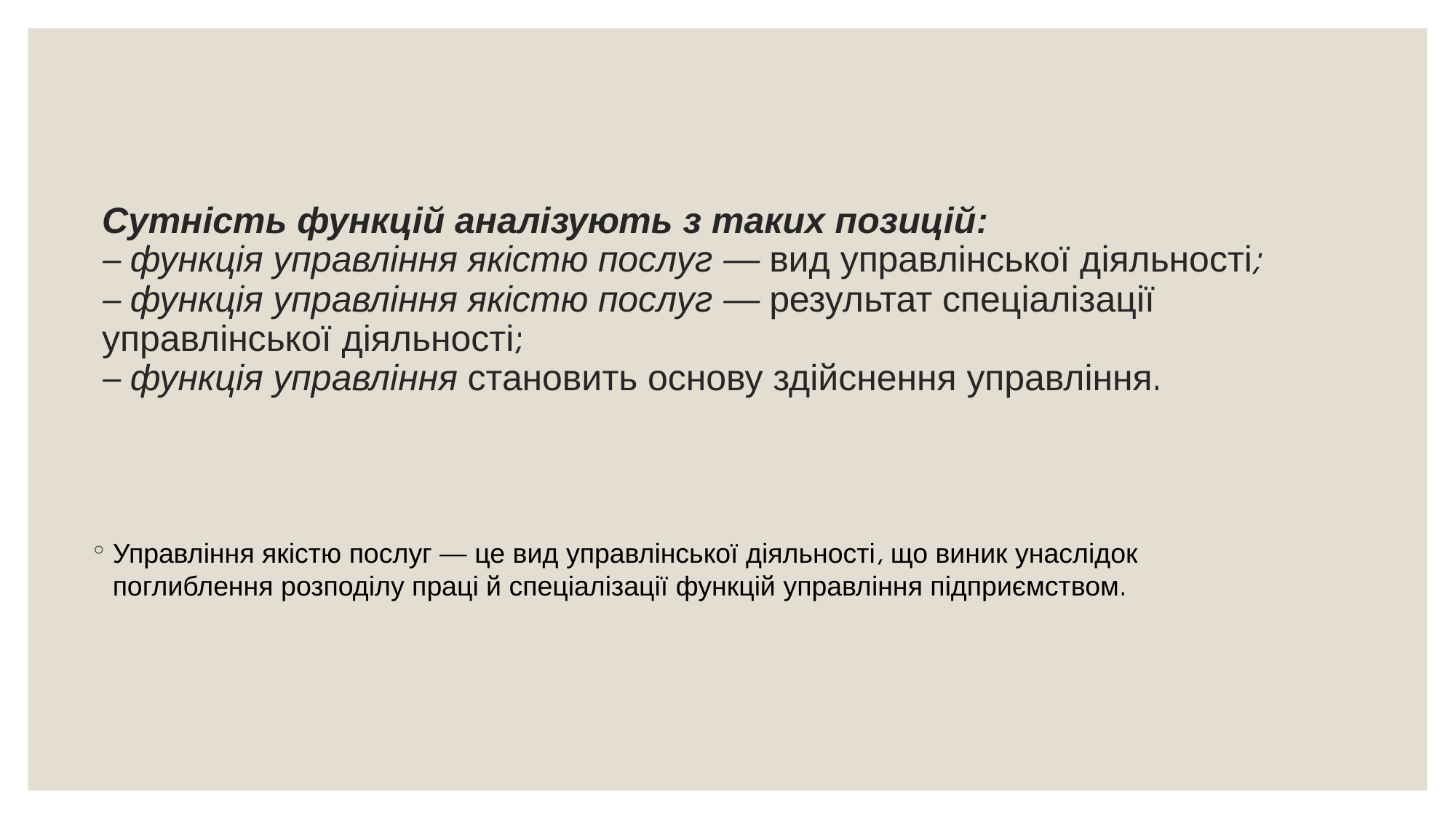

# Сутність функцій аналізують з таких позицій: – функція управління якістю послуг — вид управлінської діяльності; – функція управління якістю послуг — результат спеціалізації управлінської діяльності; – функція управління становить основу здійснення управління.
Управління якістю послуг — це вид управлінської діяльності, що виник унаслідок поглиблення розподілу праці й спеціалізації функцій управління підприємством.